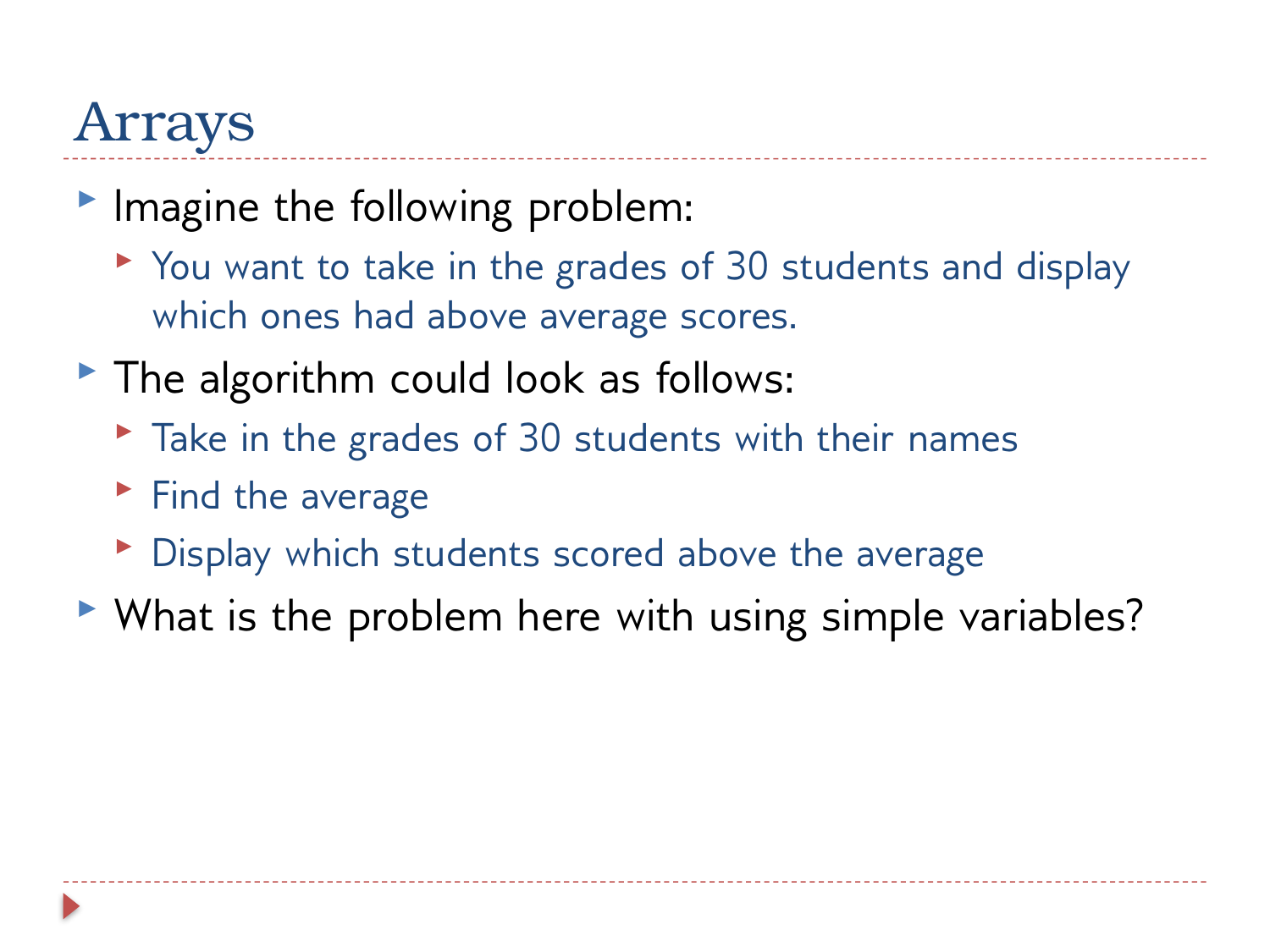

# Arrays
Imagine the following problem:
You want to take in the grades of 30 students and display which ones had above average scores.
The algorithm could look as follows:
Take in the grades of 30 students with their names
Find the average
Display which students scored above the average
What is the problem here with using simple variables?